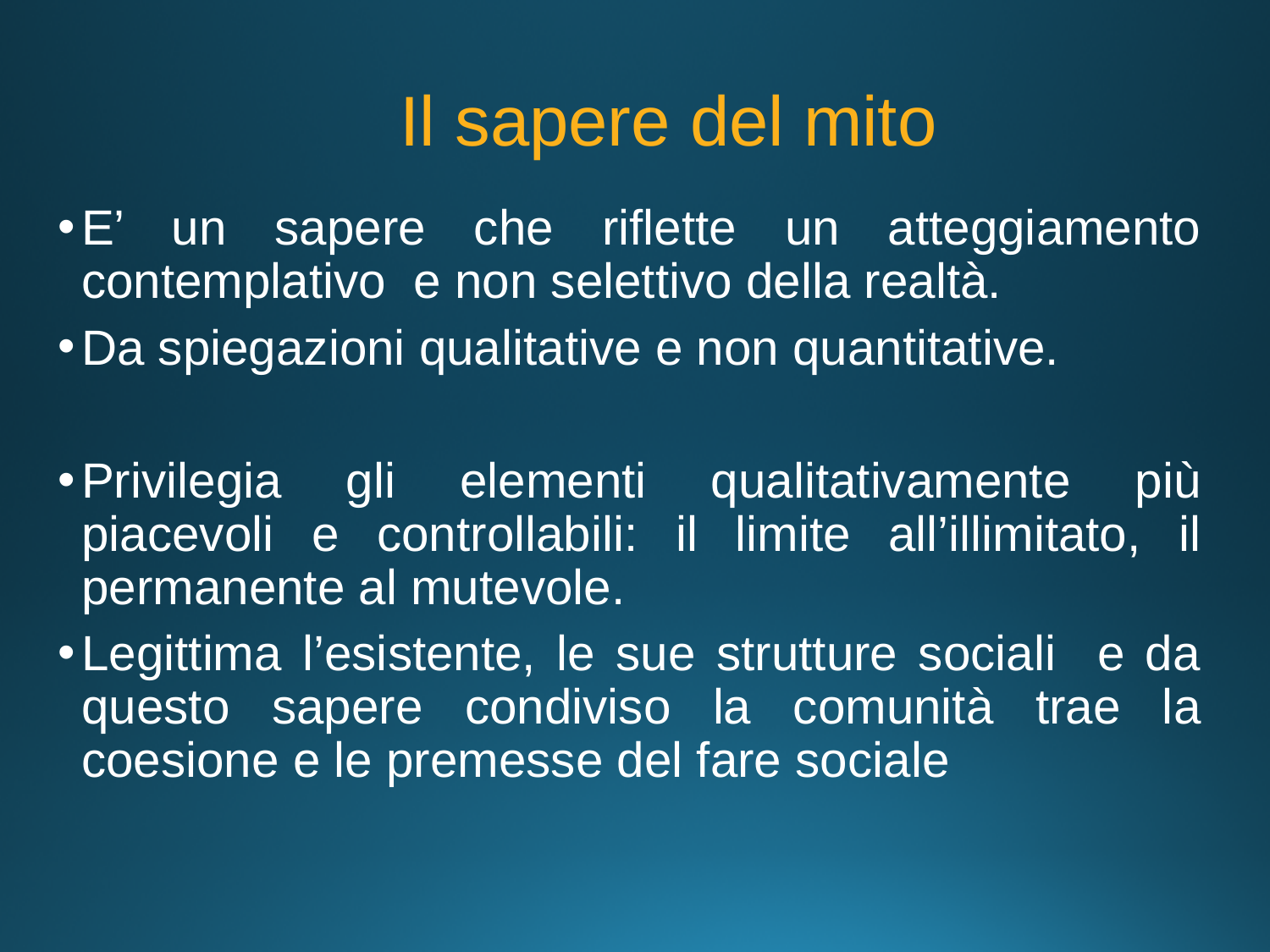

# Il sapere del mito
E’ un sapere che riflette un atteggiamento contemplativo  e non selettivo della realtà.
Da spiegazioni qualitative e non quantitative.

Privilegia gli elementi qualitativamente più piacevoli e controllabili: il limite all’illimitato, il permanente al mutevole.
Legittima l’esistente, le sue strutture sociali  e da questo sapere condiviso la comunità trae la coesione e le premesse del fare sociale